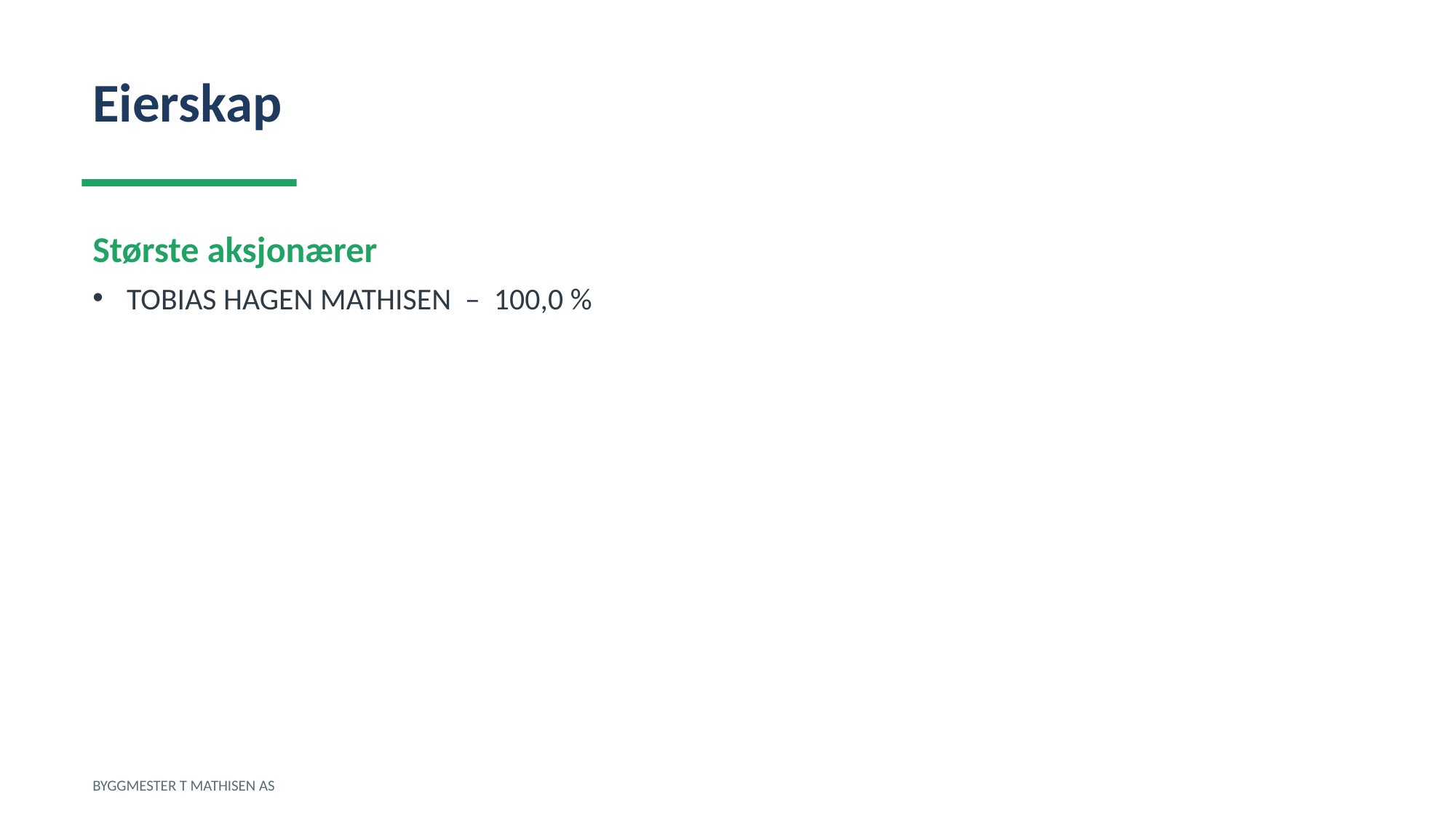

Eierskap

Største aksjonærer
TOBIAS HAGEN MATHISEN  –  100,0 %
BYGGMESTER T MATHISEN AS